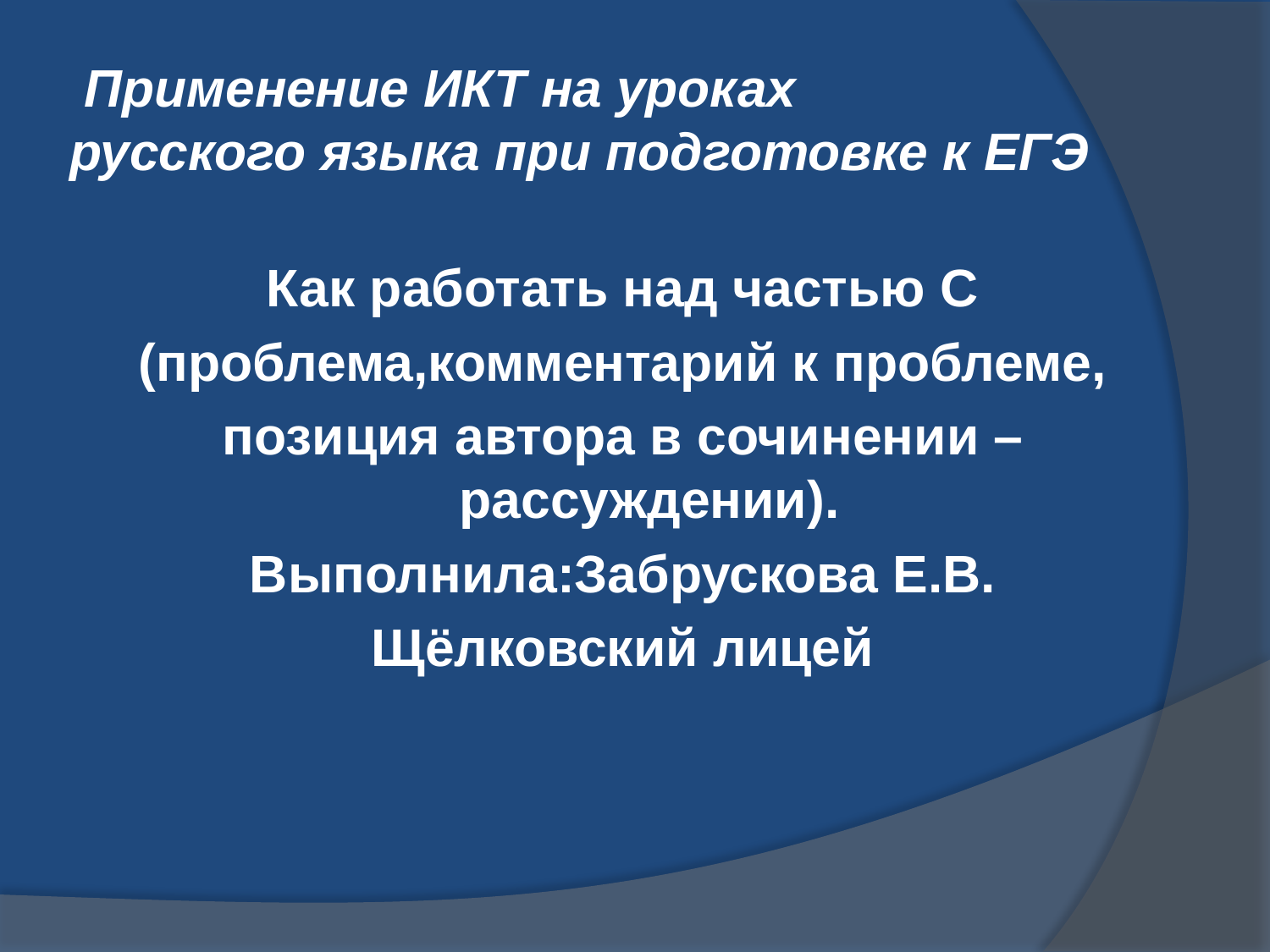

# Применение ИКТ на уроках русского языка при подготовке к ЕГЭ
Как работать над частью С
(проблема,комментарий к проблеме,
позиция автора в сочинении –рассуждении).
Выполнила:Забрускова Е.В.
Щёлковский лицей